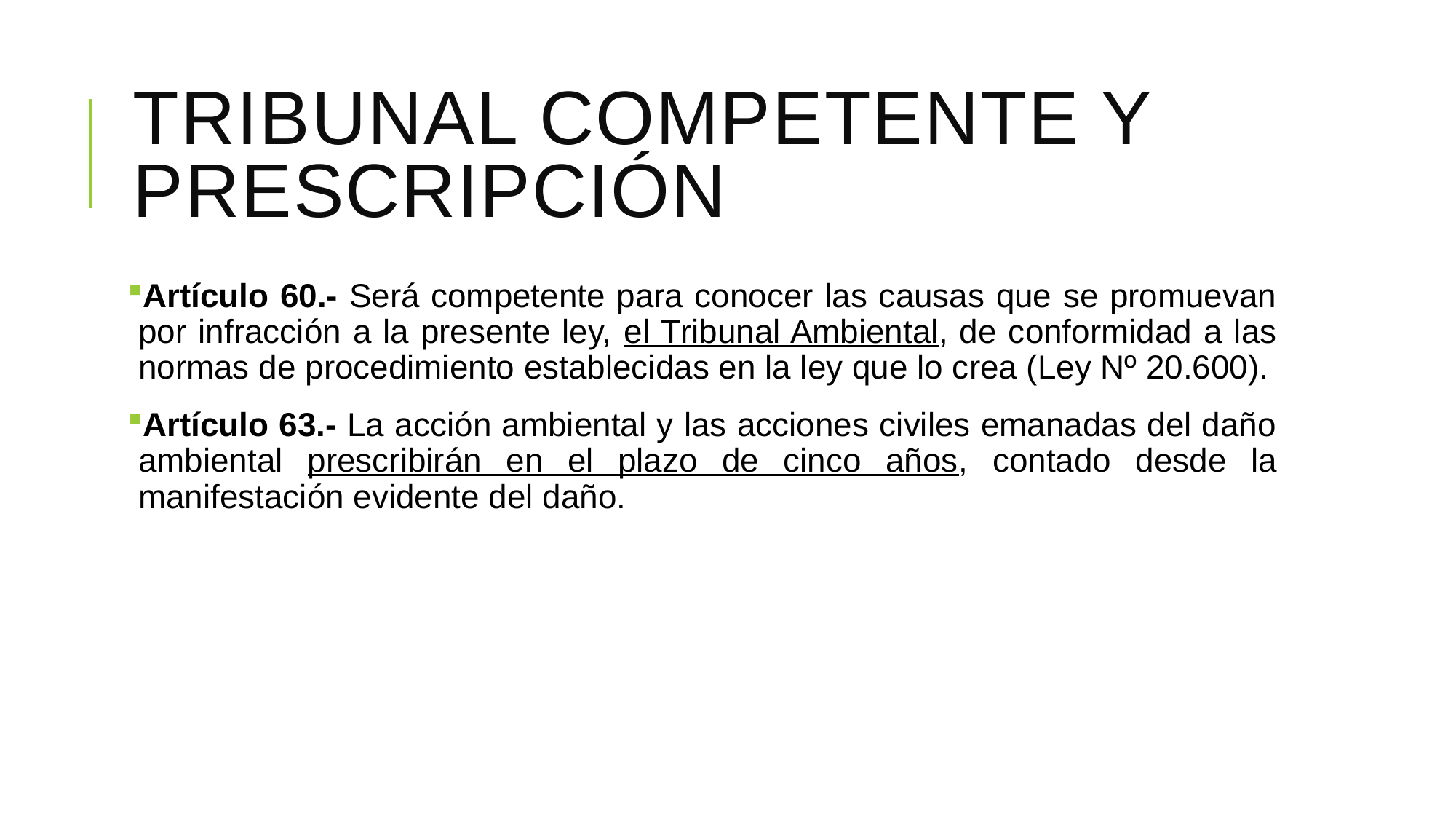

# Tribunal competente y prescripción
Artículo 60.- Será competente para conocer las causas que se promuevan por infracción a la presente ley, el Tribunal Ambiental, de conformidad a las normas de procedimiento establecidas en la ley que lo crea (Ley Nº 20.600).
Artículo 63.- La acción ambiental y las acciones civiles emanadas del daño ambiental prescribirán en el plazo de cinco años, contado desde la manifestación evidente del daño.